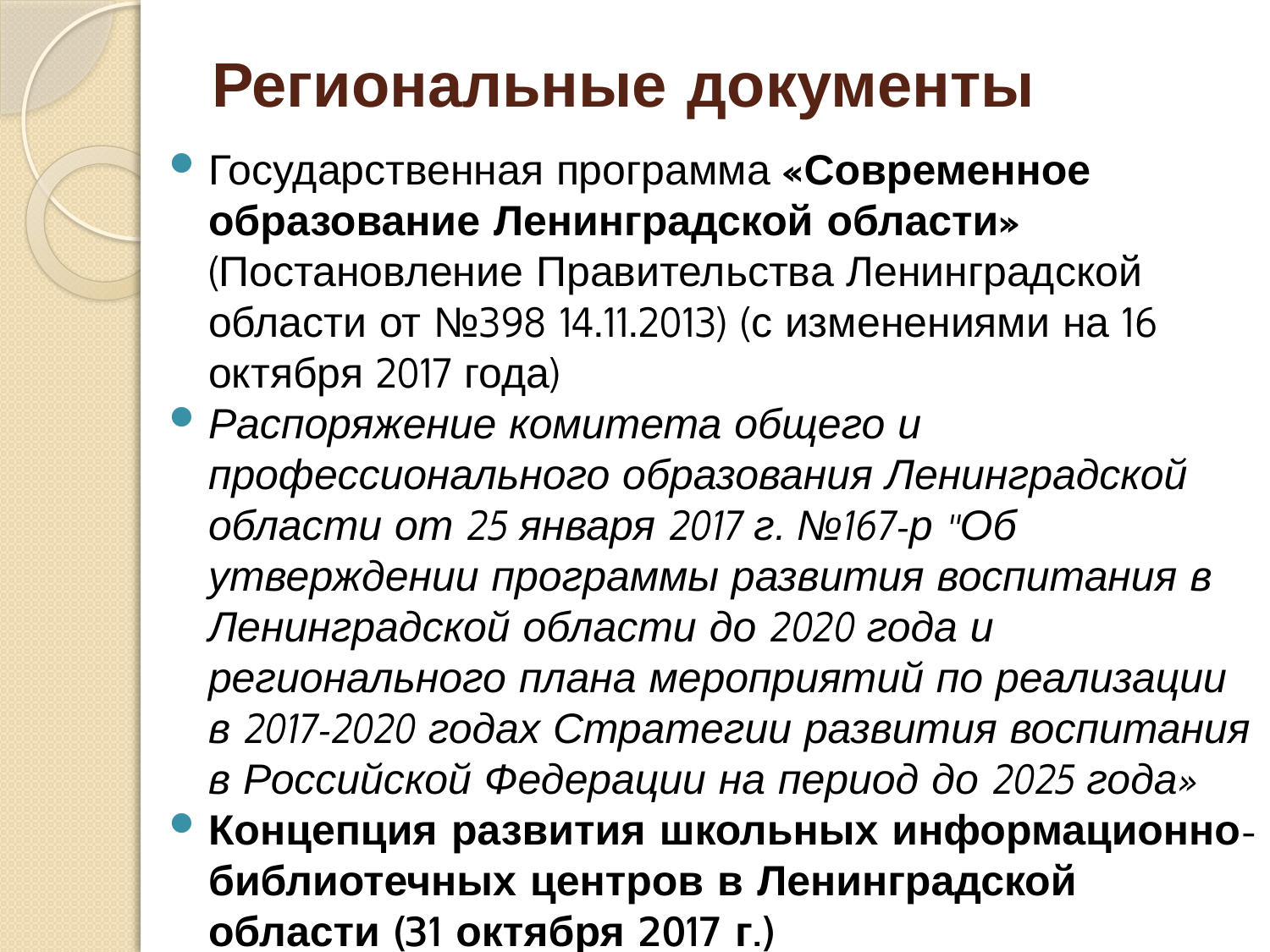

# Региональные документы
Государственная программа «Современное образование Ленинградской области» (Постановление Правительства Ленинградской области от №398 14.11.2013) (с изменениями на 16 октября 2017 года)
Распоряжение комитета общего и профессионального образования Ленинградской области от 25 января 2017 г. №167-р "Об утверждении программы развития воспитания в Ленинградской области до 2020 года и регионального плана мероприятий по реализации в 2017-2020 годах Стратегии развития воспитания в Российской Федерации на период до 2025 года»
Концепция развития школьных информационно-библиотечных центров в Ленинградской области (31 октября 2017 г.)